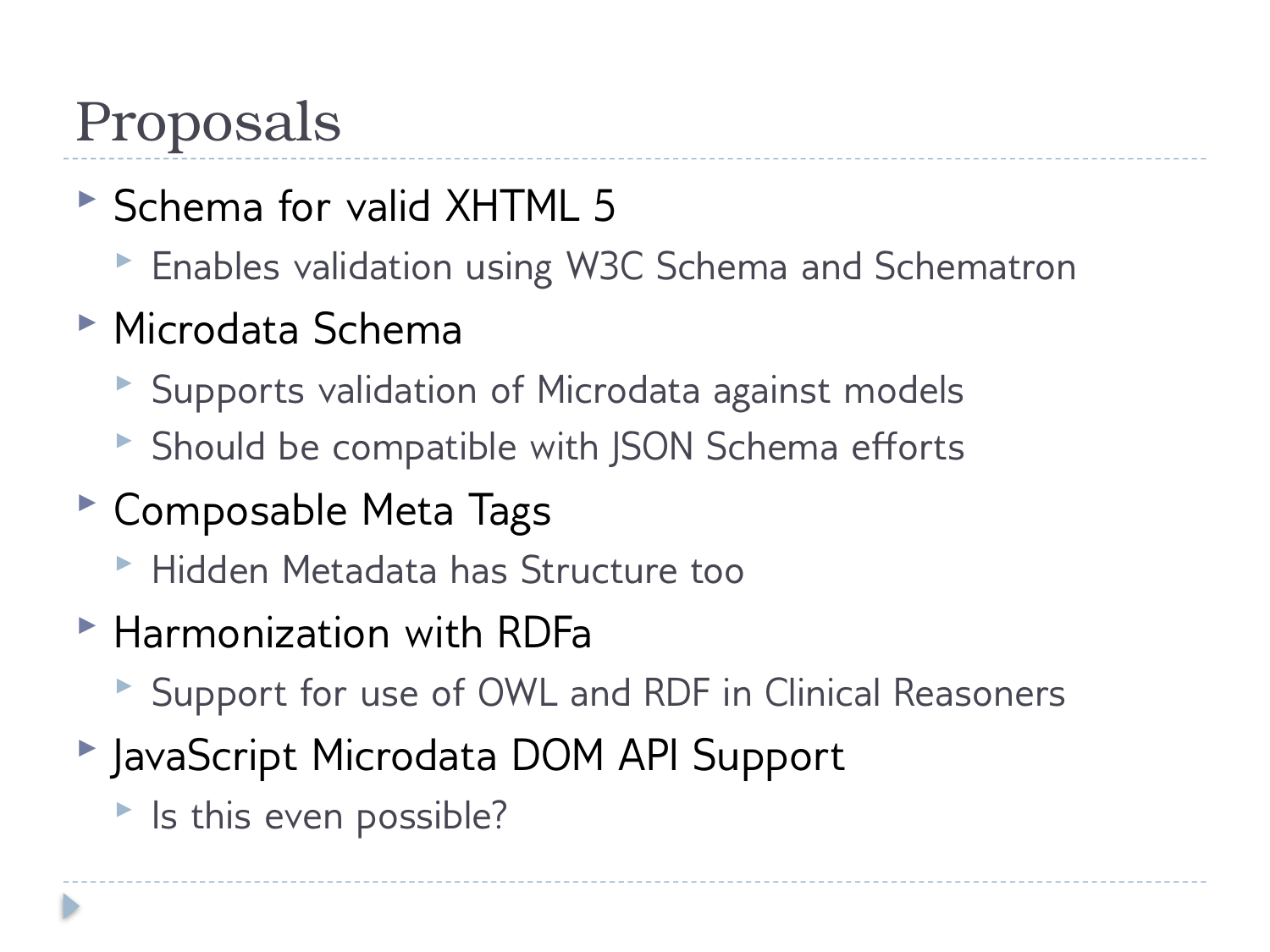

# Proposals
Schema for valid XHTML 5
Enables validation using W3C Schema and Schematron
Microdata Schema
Supports validation of Microdata against models
Should be compatible with JSON Schema efforts
Composable Meta Tags
Hidden Metadata has Structure too
Harmonization with RDFa
Support for use of OWL and RDF in Clinical Reasoners
JavaScript Microdata DOM API Support
Is this even possible?